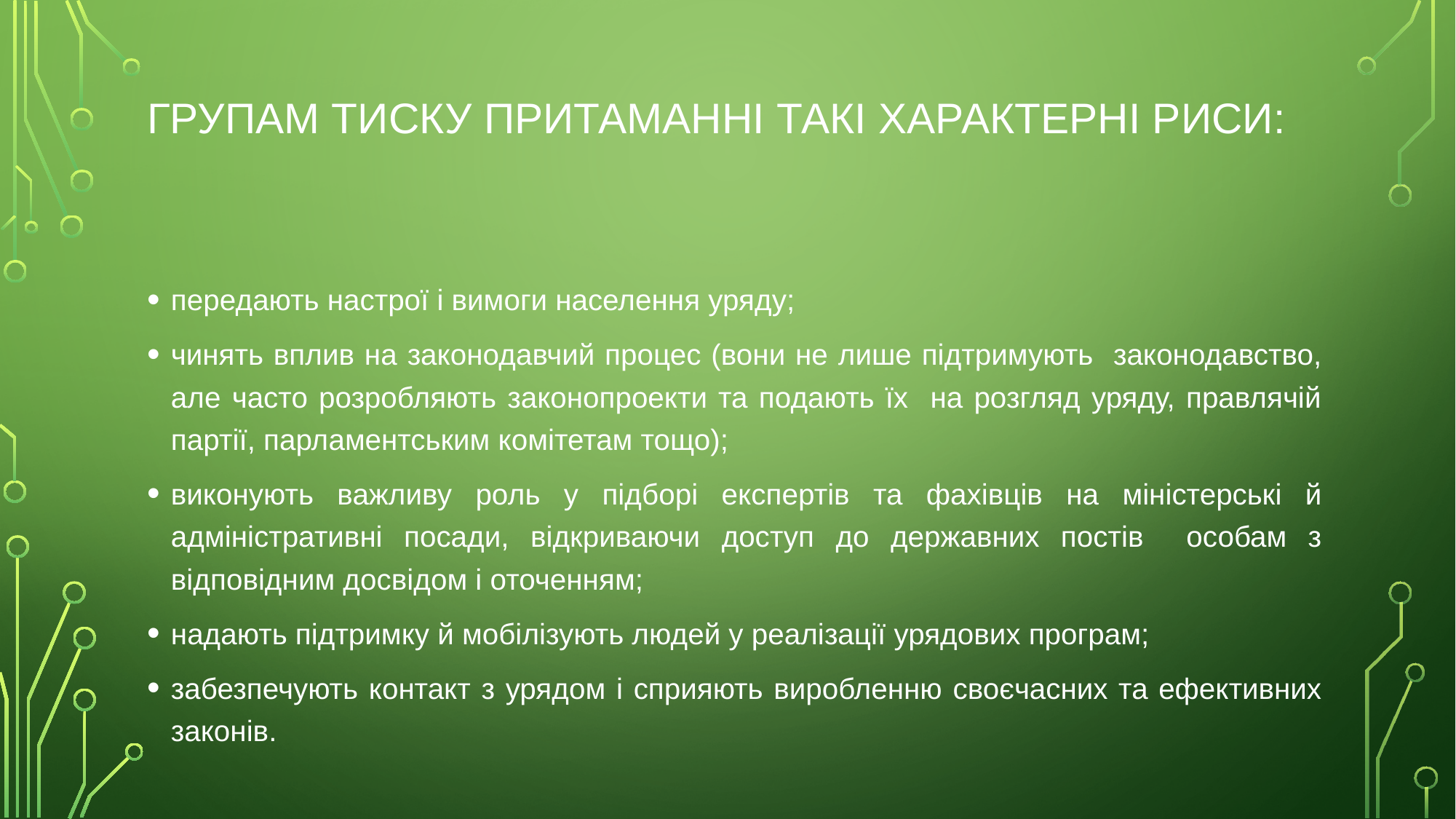

# групам тиску притаманні такі характерні риси:
передають настрої і вимоги населення уряду;
чинять вплив на законодавчий процес (вони не лише підтримують  законодавство, але часто розробляють законопроекти та подають їх  на розгляд уряду, правлячій партії, парламентським комітетам тощо);
виконують важливу роль у підборі експертів та фахівців на міністерські й адміністративні посади, відкриваючи доступ до державних постів  особам з відповідним досвідом і оточенням;
надають підтримку й мобілізують людей у реалізації урядових програм;
забезпечують контакт з урядом і сприяють виробленню своєчасних та ефективних законів.